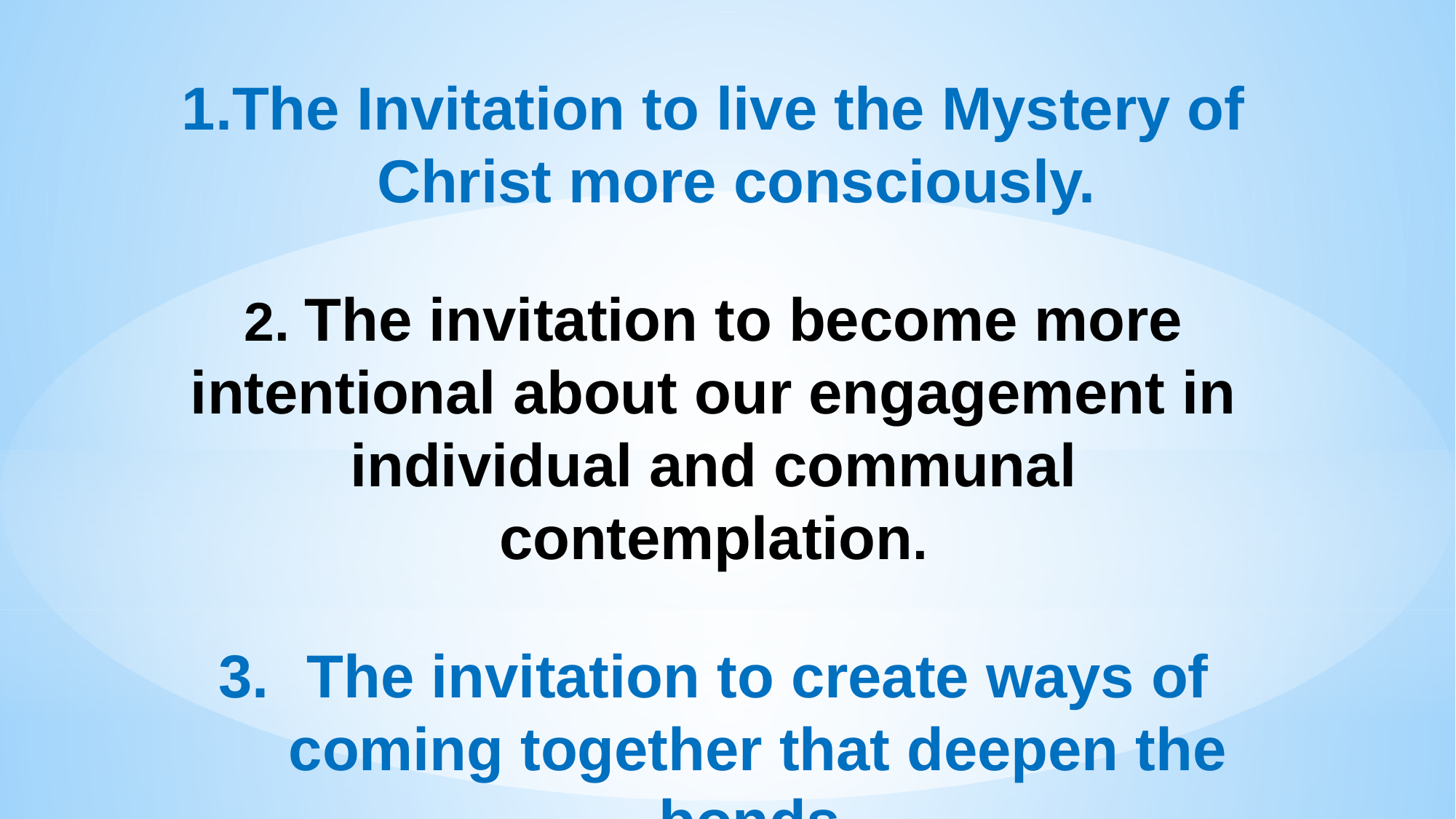

The Invitation to live the Mystery of Christ more consciously.

2. The invitation to become more intentional about our engagement in individual and communal contemplation.

The invitation to create ways of coming together that deepen the bonds
of relationships.